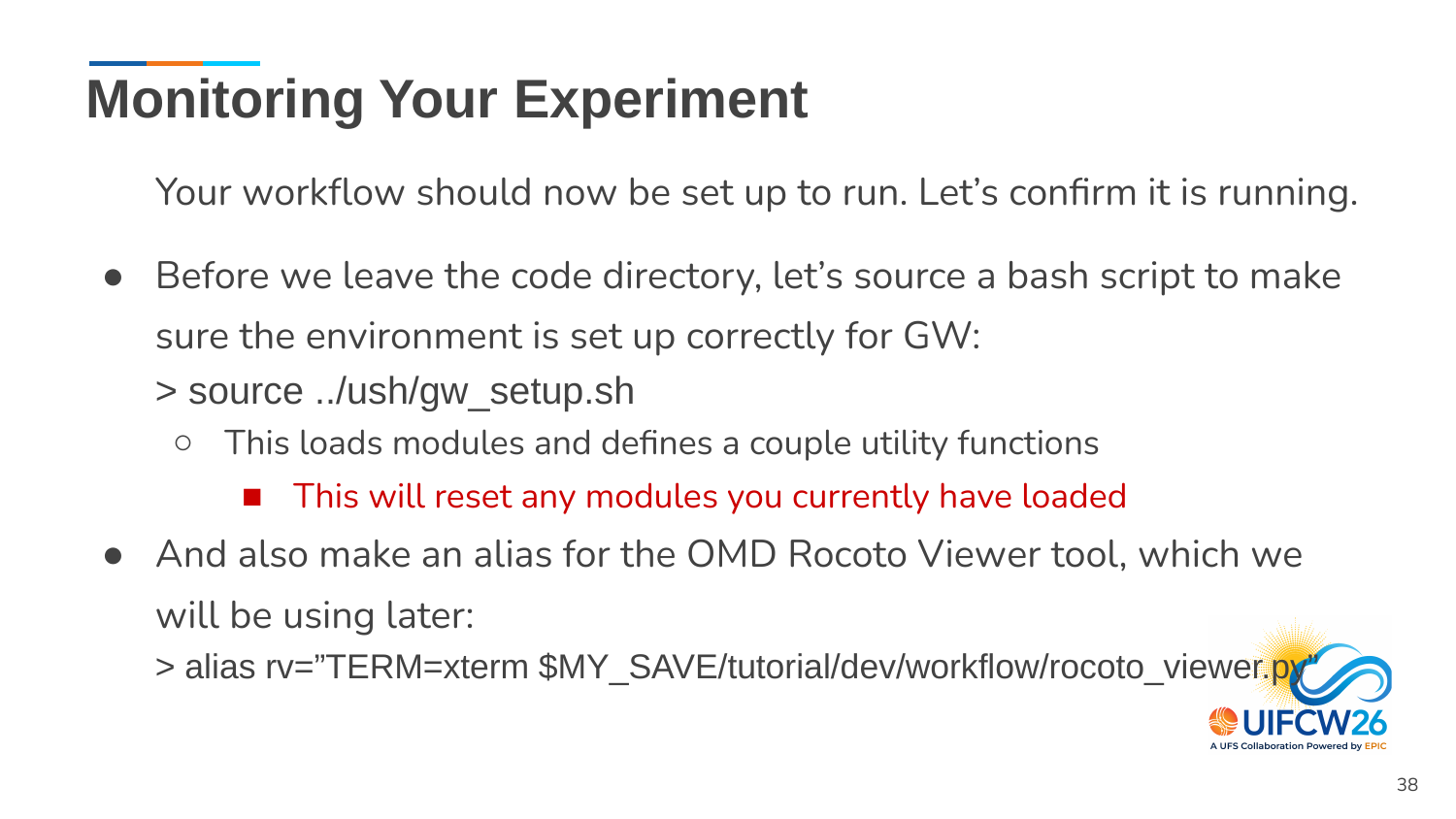

# Monitoring Your Experiment
Your workflow should now be set up to run. Let’s confirm it is running.
Before we leave the code directory, let’s source a bash script to make sure the environment is set up correctly for GW:
> source ../ush/gw_setup.sh
This loads modules and defines a couple utility functions
This will reset any modules you currently have loaded
And also make an alias for the OMD Rocoto Viewer tool, which we will be using later:
> alias rv=”TERM=xterm $MY_SAVE/tutorial/dev/workflow/rocoto_viewer.py”
38